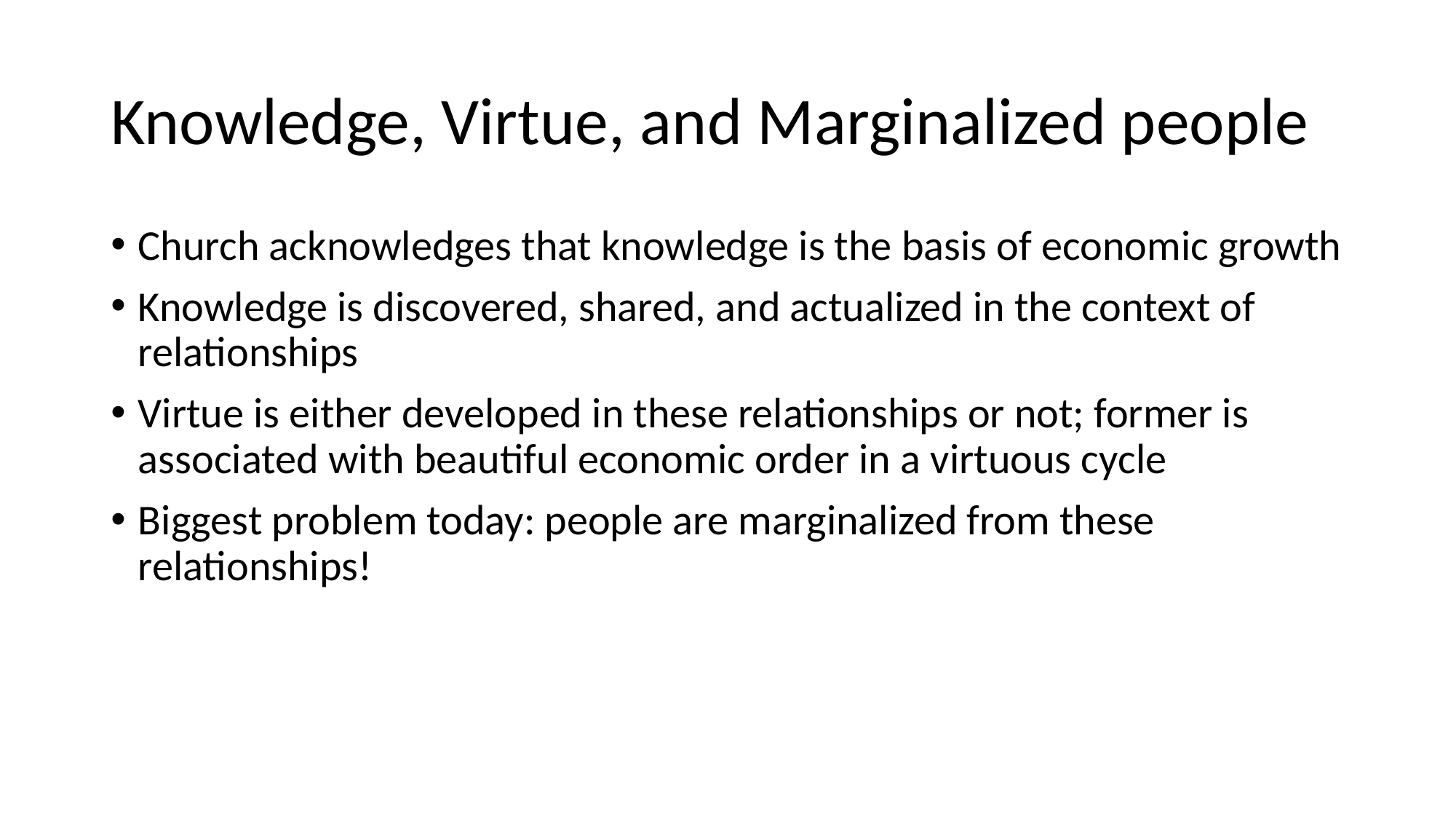

# Knowledge, Virtue, and Marginalized people
Church acknowledges that knowledge is the basis of economic growth
Knowledge is discovered, shared, and actualized in the context of relationships
Virtue is either developed in these relationships or not; former is associated with beautiful economic order in a virtuous cycle
Biggest problem today: people are marginalized from these relationships!